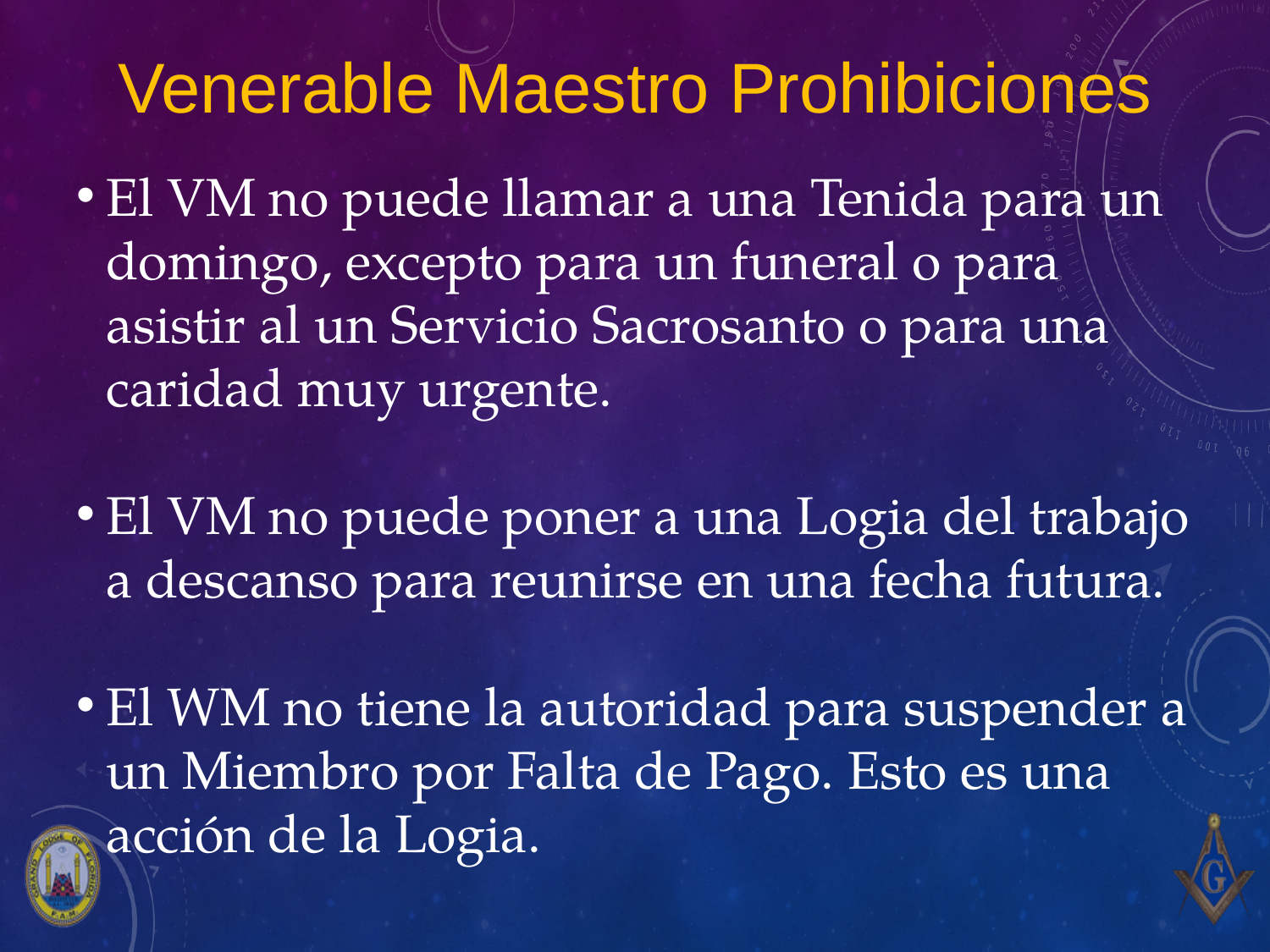

# Venerable Maestro Prohibiciones
El VM no puede llamar a una Tenida para un domingo, excepto para un funeral o para asistir al un Servicio Sacrosanto o para una caridad muy urgente.

El VM no puede poner a una Logia del trabajo a descanso para reunirse en una fecha futura.

El WM no tiene la autoridad para suspender a un Miembro por Falta de Pago. Esto es una acción de la Logia.